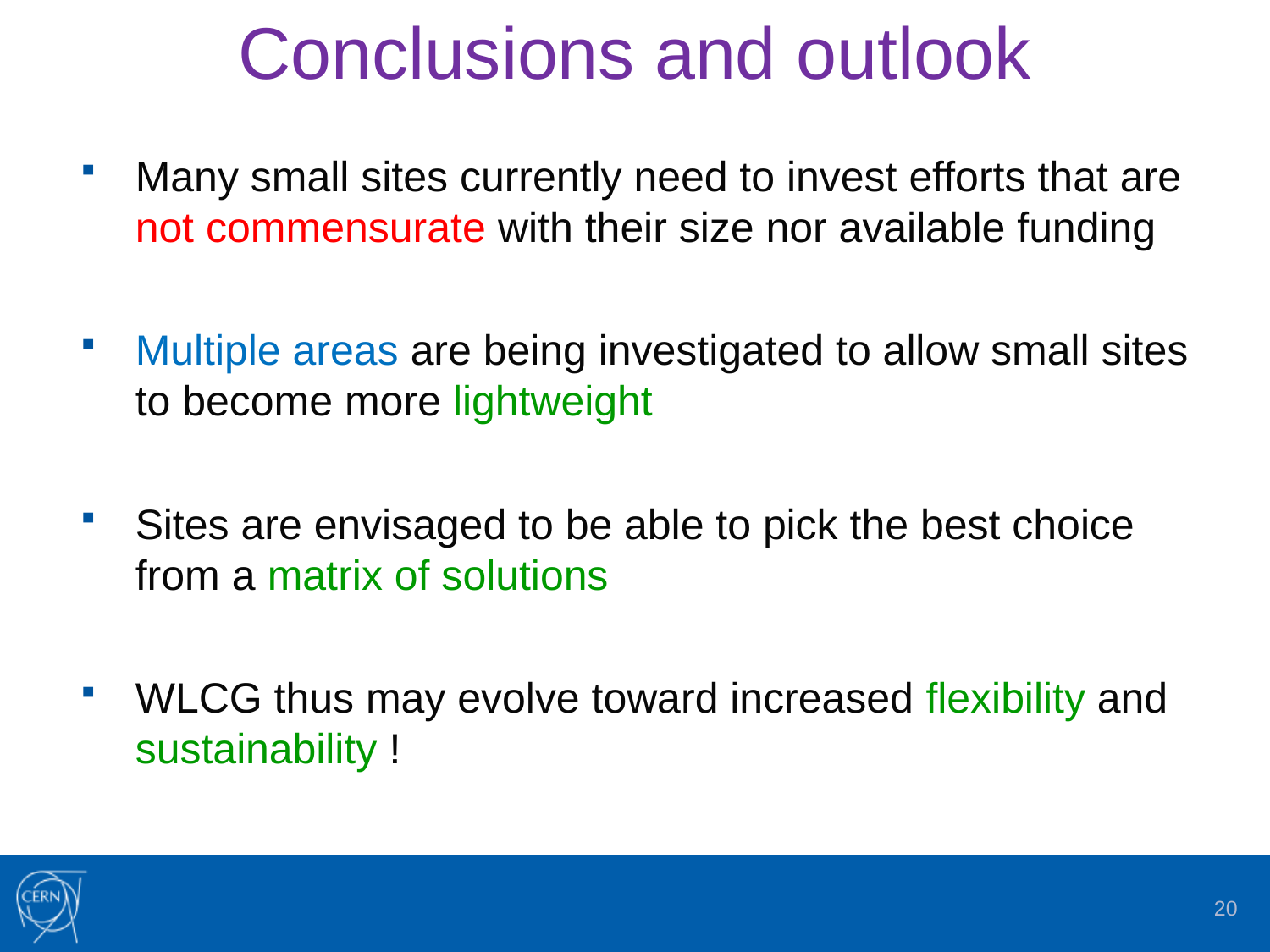

# Conclusions and outlook

Many small sites currently need to invest efforts that are not commensurate with their size nor available funding

Multiple areas are being investigated to allow small sites to become more lightweight

Sites are envisaged to be able to pick the best choice from a matrix of solutions

WLCG thus may evolve toward increased flexibility and sustainability !

20